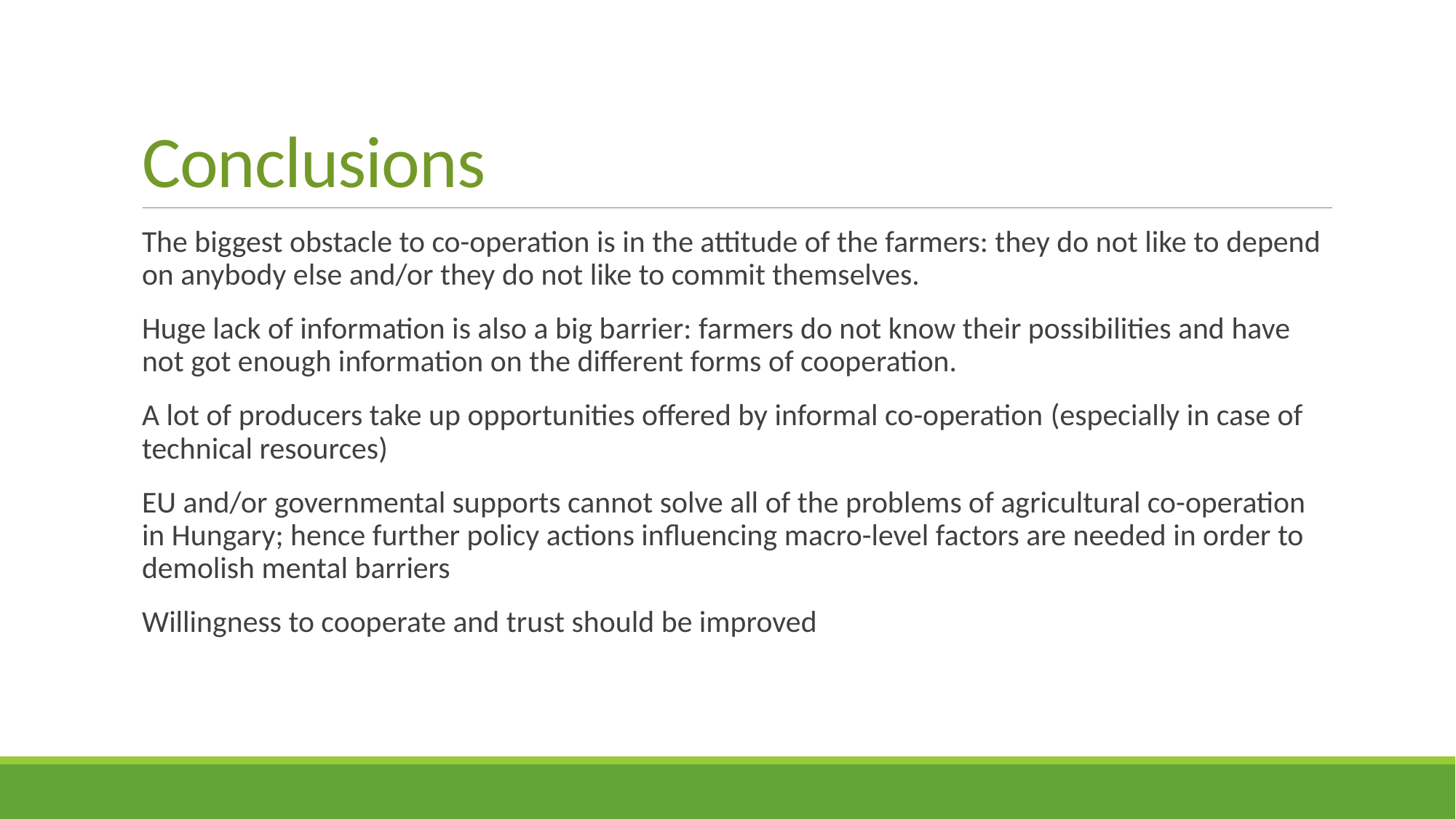

# Conclusions
The biggest obstacle to co-operation is in the attitude of the farmers: they do not like to depend on anybody else and/or they do not like to commit themselves.
Huge lack of information is also a big barrier: farmers do not know their possibilities and have not got enough information on the different forms of cooperation.
A lot of producers take up opportunities offered by informal co-operation (especially in case of technical resources)
EU and/or governmental supports cannot solve all of the problems of agricultural co-operation in Hungary; hence further policy actions influencing macro-level factors are needed in order to demolish mental barriers
Willingness to cooperate and trust should be improved